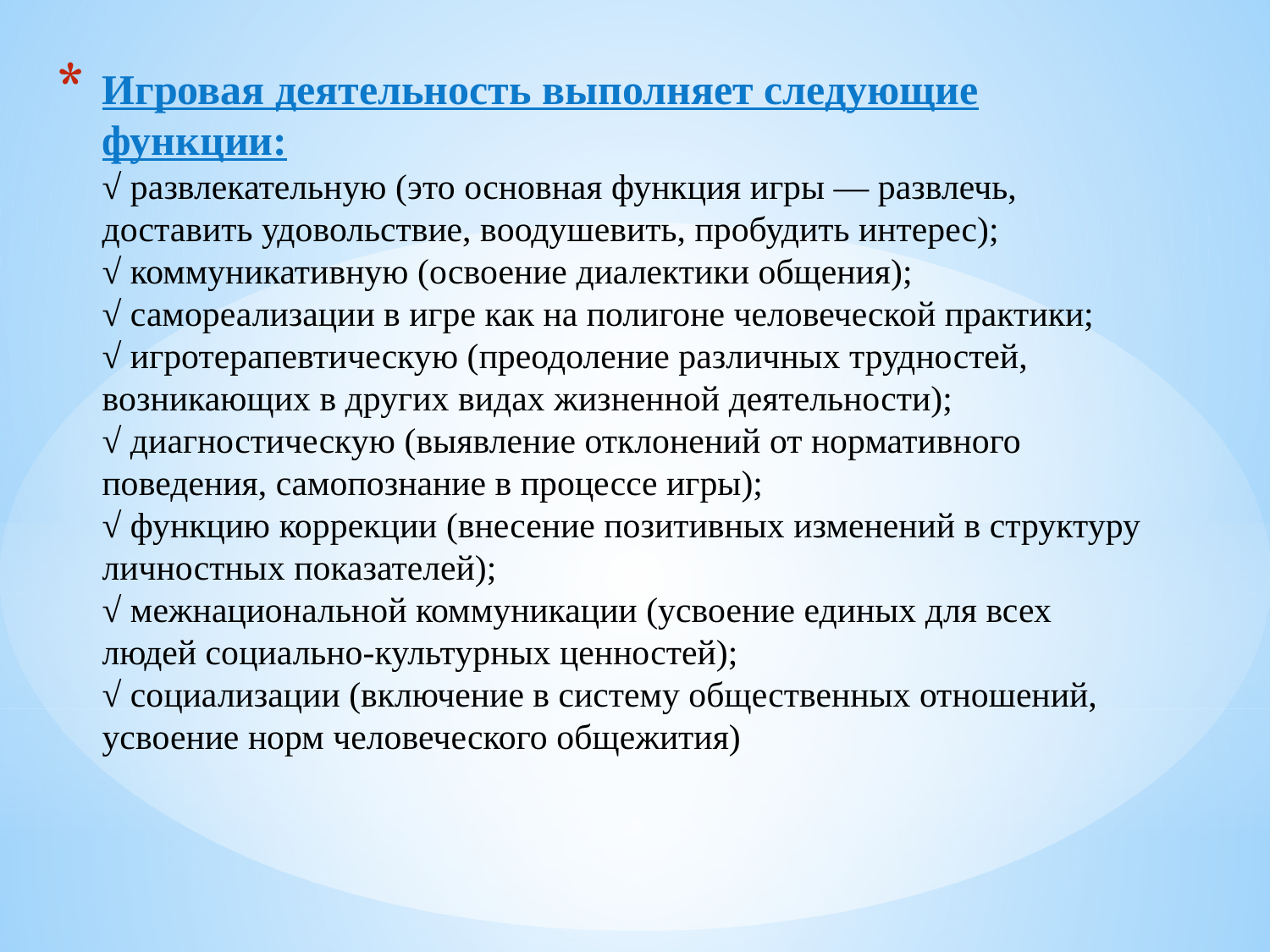

# Игровая деятельность выполняет следующие функции: √ развлекательную (это основная функция игры — развлечь, доставить удовольствие, воодушевить, пробудить интерес); √ коммуникативную (освоение диалектики общения); √ самореализации в игре как на полигоне человеческой практики; √ игротерапевтическую (преодоление различных трудностей, возникающих в других видах жизненной деятельности); √ диагностическую (выявление отклонений от нормативного поведения, самопознание в процессе игры); √ функцию коррекции (внесение позитивных изменений в структуру личностных показателей); √ межнациональной коммуникации (усвоение единых для всех людей социально-культурных ценностей); √ социализации (включение в систему общественных отношений, усвоение норм человеческого общежития)